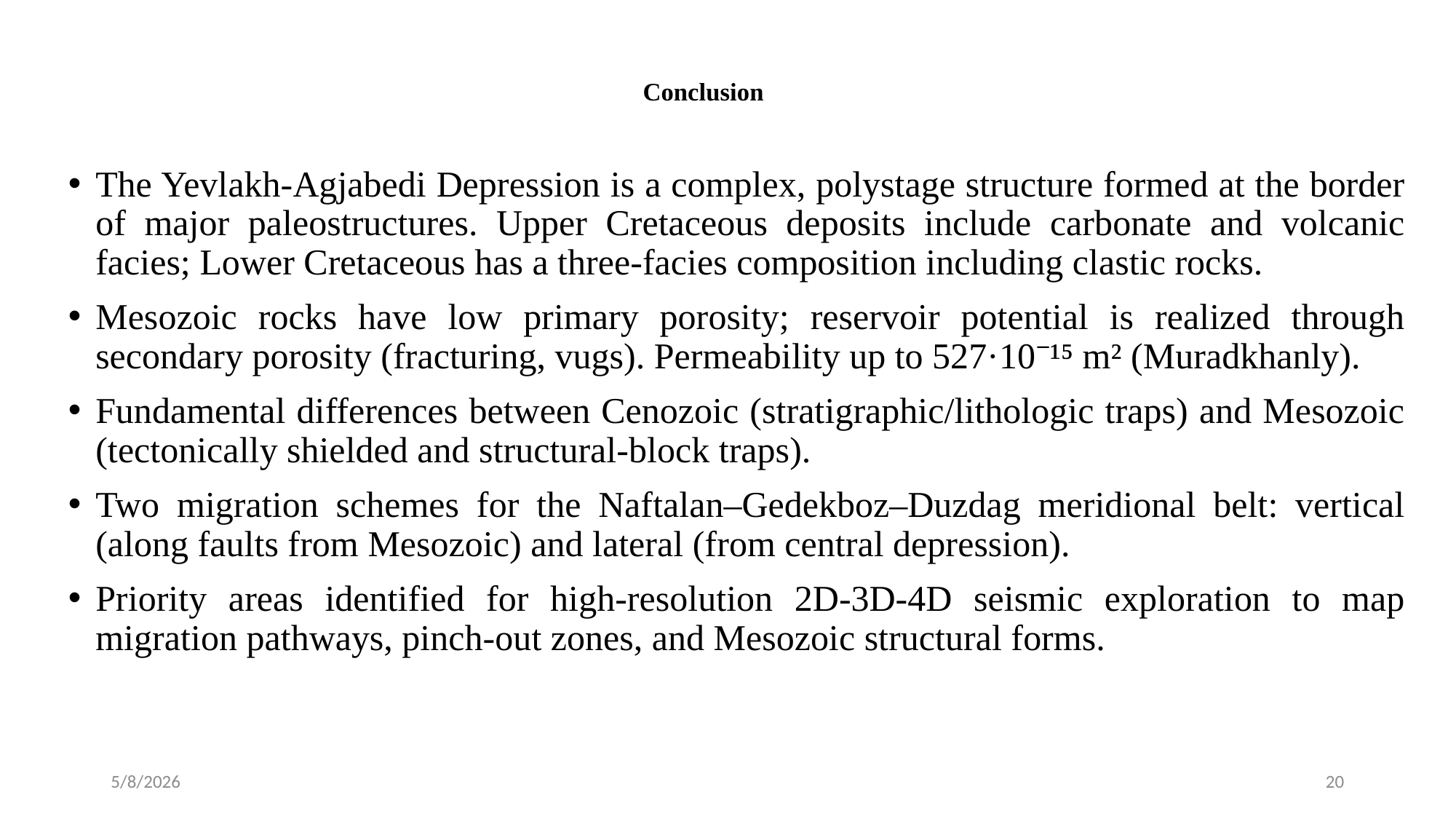

# Conclusion
The Yevlakh-Agjabedi Depression is a complex, polystage structure formed at the border of major paleostructures. Upper Cretaceous deposits include carbonate and volcanic facies; Lower Cretaceous has a three-facies composition including clastic rocks.
Mesozoic rocks have low primary porosity; reservoir potential is realized through secondary porosity (fracturing, vugs). Permeability up to 527·10⁻¹⁵ m² (Muradkhanly).
Fundamental differences between Cenozoic (stratigraphic/lithologic traps) and Mesozoic (tectonically shielded and structural-block traps).
Two migration schemes for the Naftalan–Gedekboz–Duzdag meridional belt: vertical (along faults from Mesozoic) and lateral (from central depression).
Priority areas identified for high-resolution 2D-3D-4D seismic exploration to map migration pathways, pinch-out zones, and Mesozoic structural forms.
5/8/2026
20